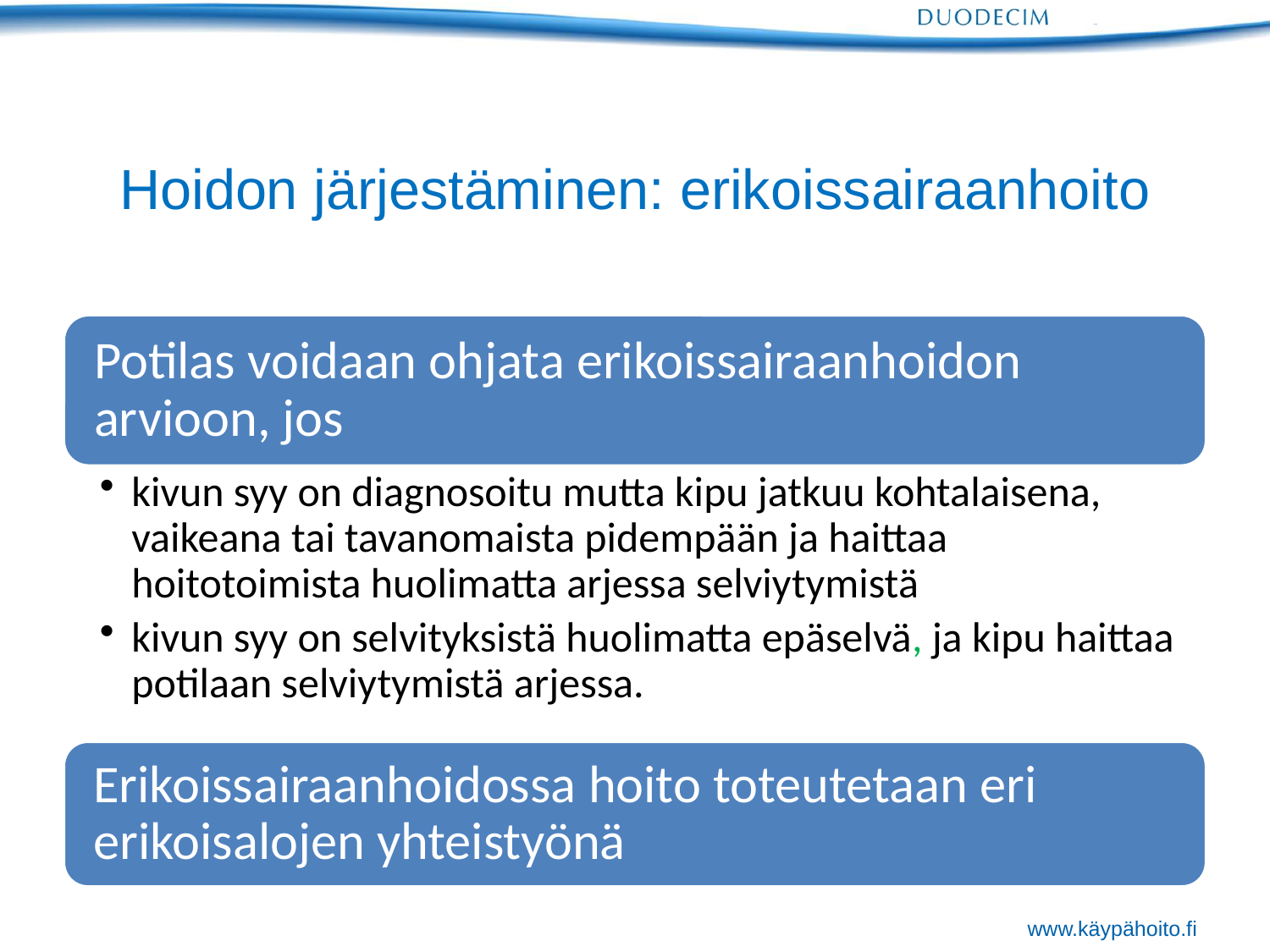

# Hoidon järjestäminen: erikoissairaanhoito
Potilas voidaan ohjata erikoissairaanhoidon arvioon, jos
kivun syy on diagnosoitu mutta kipu jatkuu kohtalaisena, vaikeana tai tavanomaista pidempään ja haittaa hoitotoimista huolimatta arjessa selviytymistä
kivun syy on selvityksistä huolimatta epäselvä, ja kipu haittaa potilaan selviytymistä arjessa.
Erikoissairaanhoidossa hoito toteutetaan eri erikoisalojen yhteistyönä